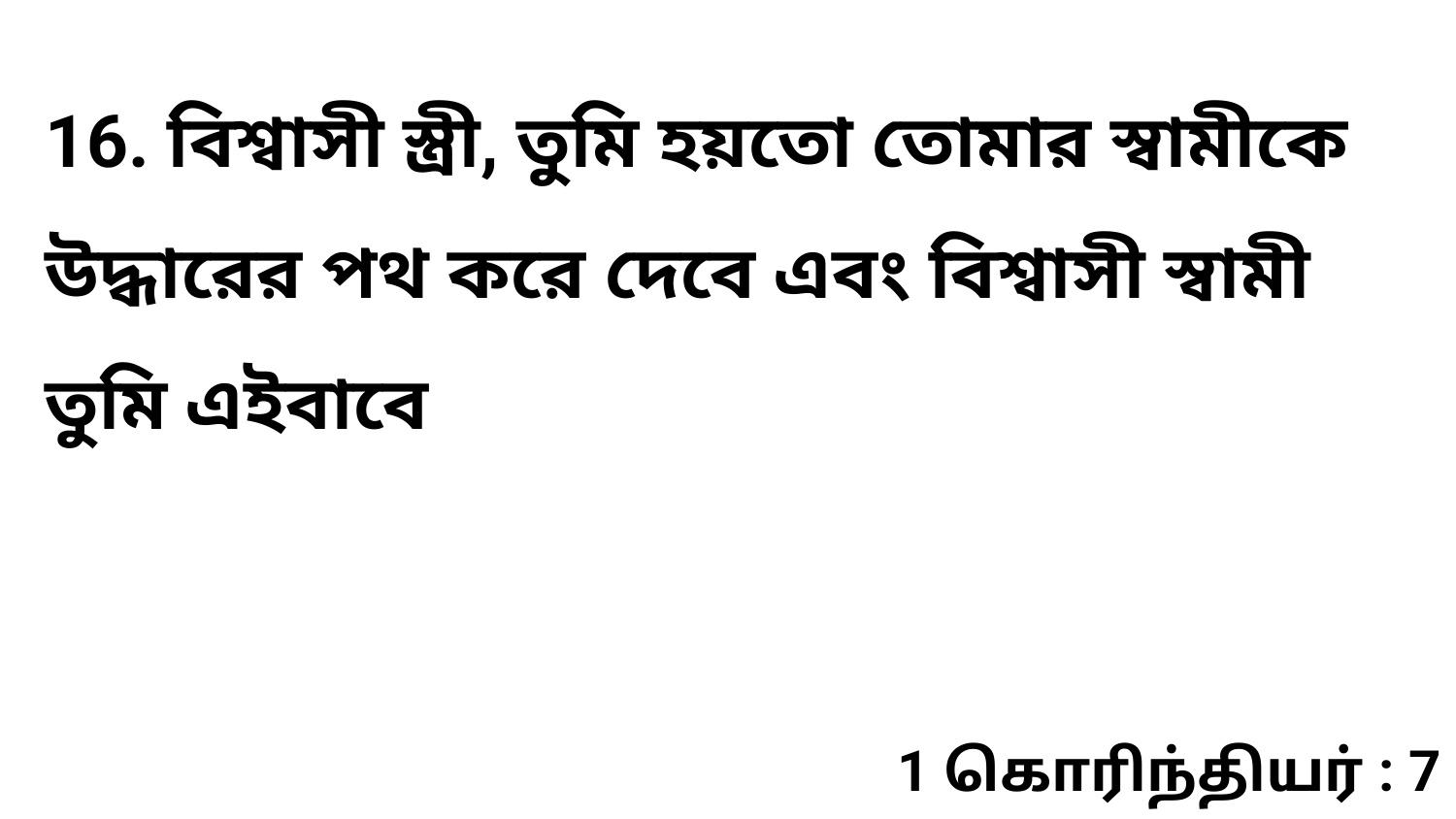

16. বিশ্বাসী স্ত্রী, তুমি হয়তো তোমার স্বামীকে উদ্ধারের পথ করে দেবে এবং বিশ্বাসী স্বামী তুমি এইবাবে
1 கொரிந்தியர் : 7